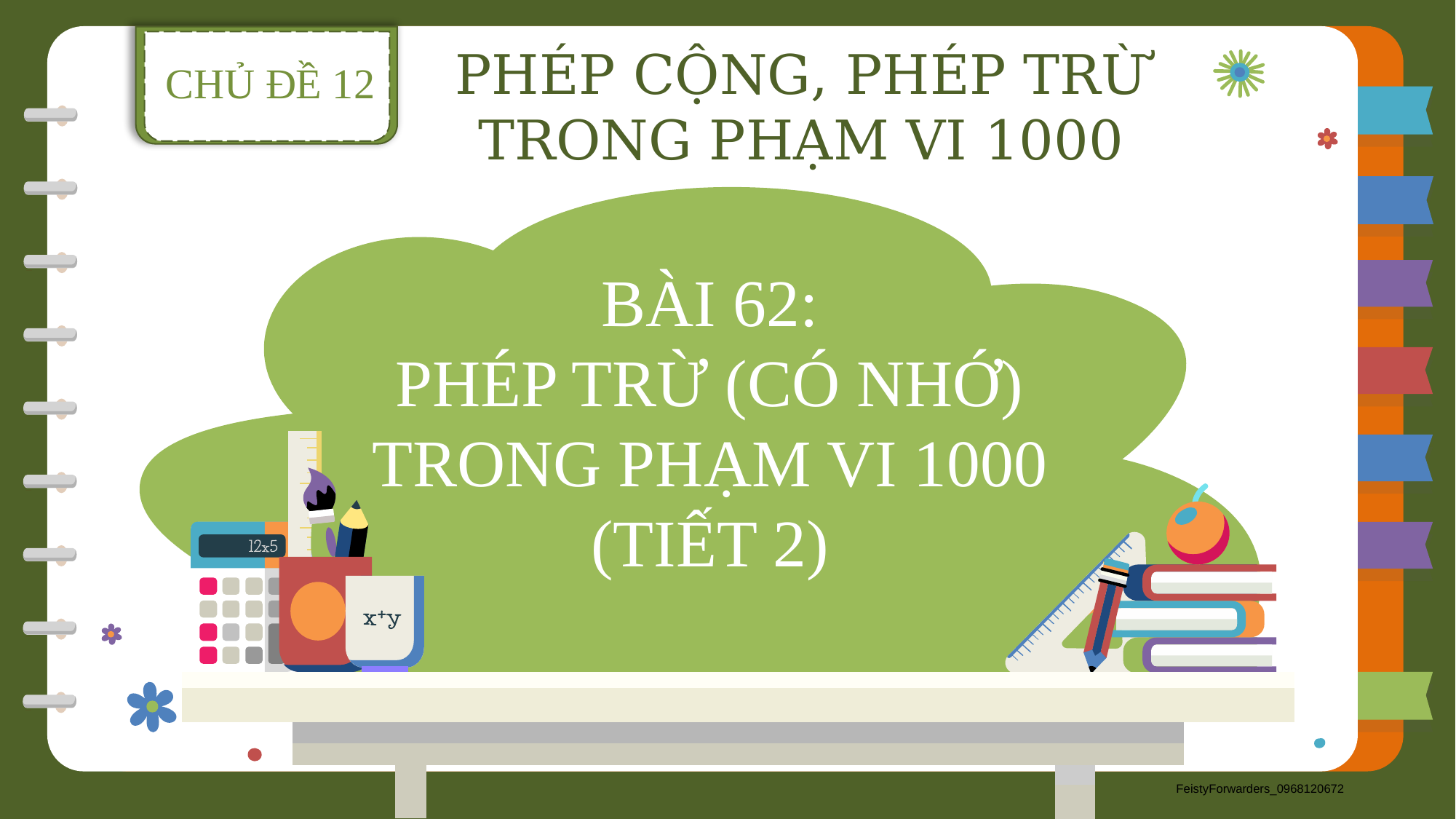

CHỦ ĐỀ 12
PHÉP CỘNG, PHÉP TRỪ TRONG PHẠM VI 1000
BÀI 62:
PHÉP TRỪ (CÓ NHỚ) TRONG PHẠM VI 1000
(TIẾT 2)